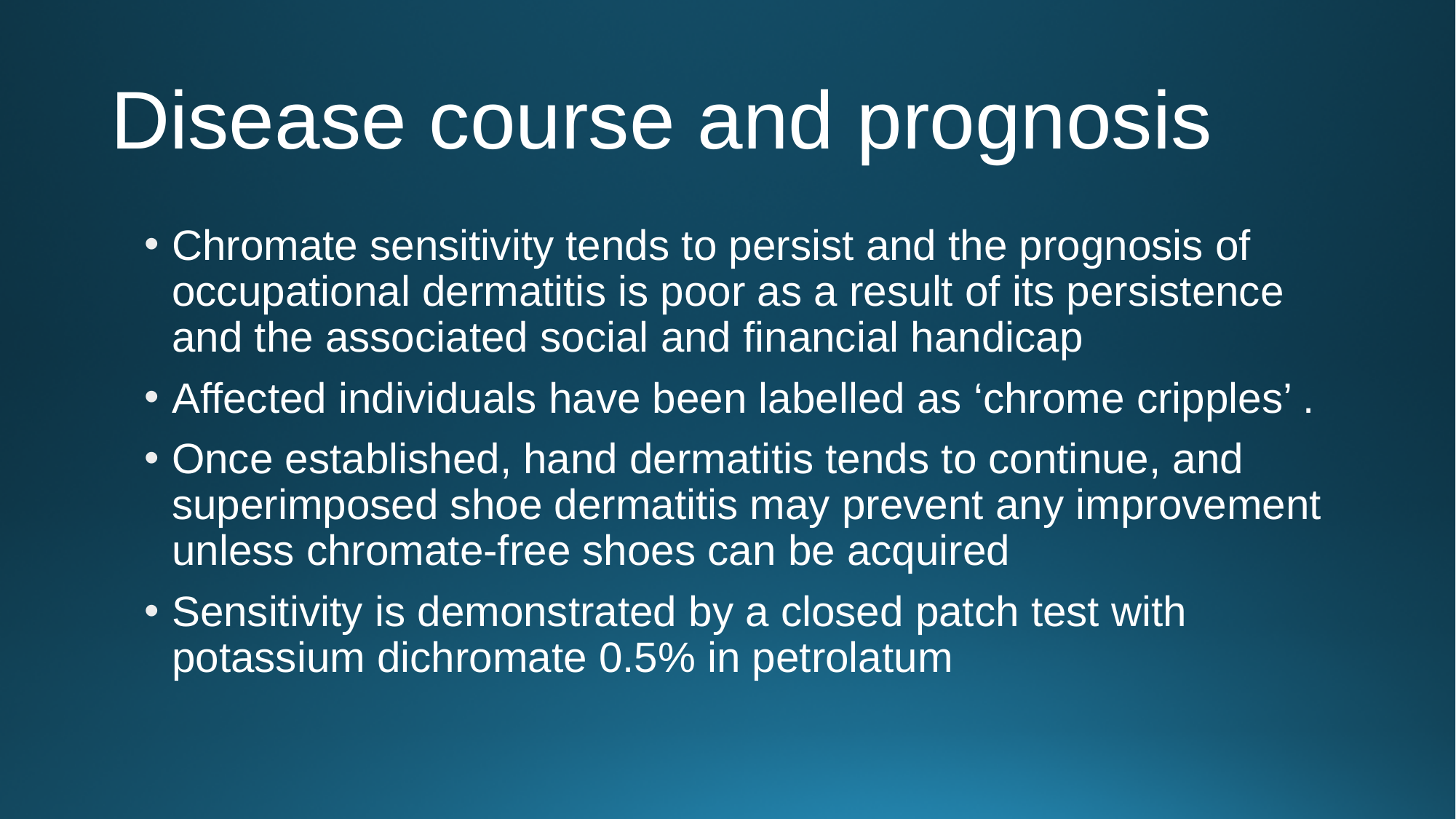

# Disease course and prognosis
Chromate sensitivity tends to persist and the prognosis of occupational dermatitis is poor as a result of its persistence and the associated social and financial handicap
Affected individuals have been labelled as ‘chrome cripples’ .
Once established, hand dermatitis tends to continue, and superimposed shoe dermatitis may prevent any improvement unless chromate‐free shoes can be acquired
Sensitivity is demonstrated by a closed patch test with potassium dichromate 0.5% in petrolatum